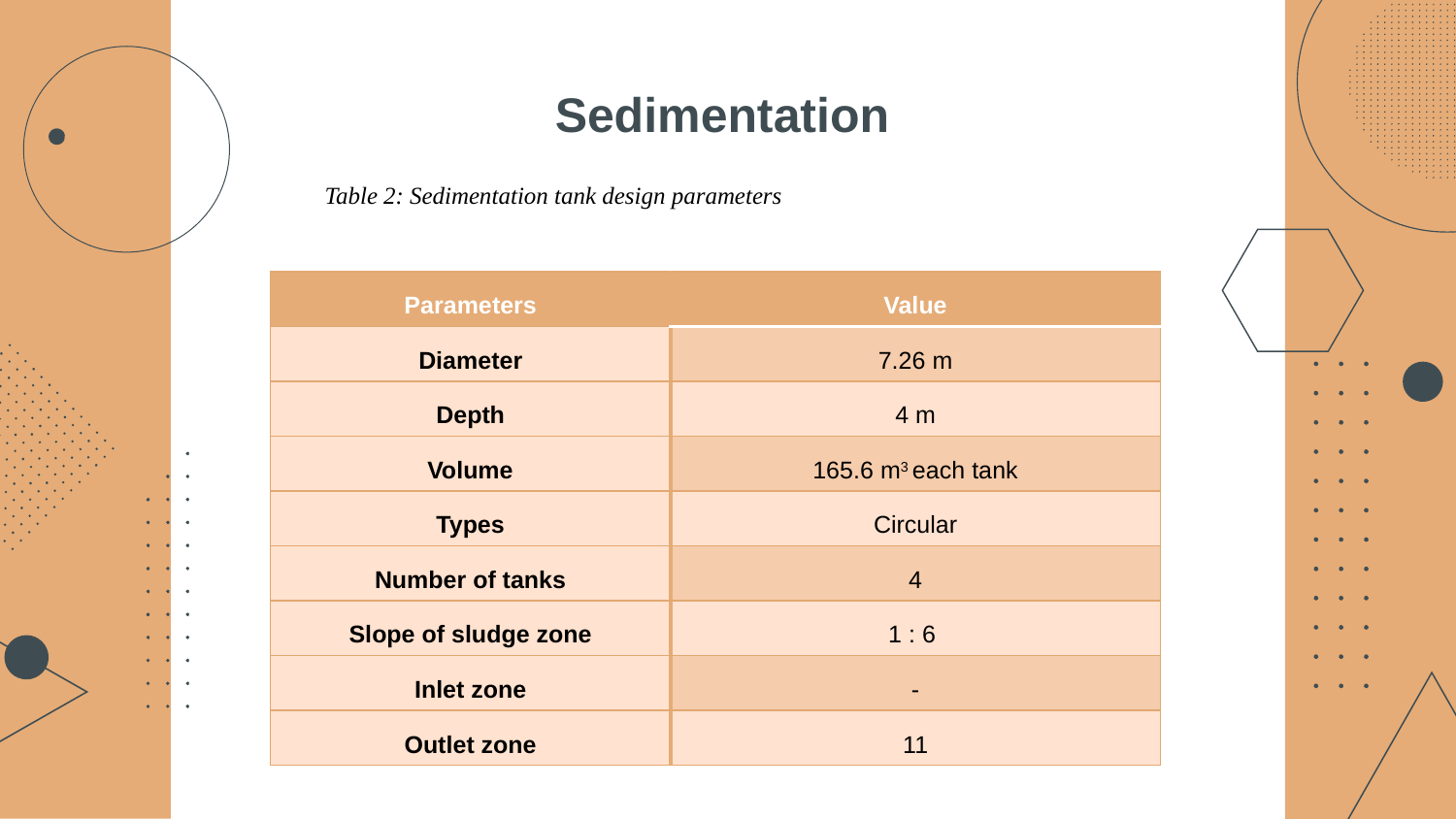

# Sedimentation
Table 2: Sedimentation tank design parameters

| Parameters | Value |
| --- | --- |
| Diameter | 7.26 m |
| Depth | 4 m |
| Volume | 165.6 m3 each tank |
| Types | Circular |
| Number of tanks | 4 |
| Slope of sludge zone | 1 : 6 |
| Inlet zone | - |
| Outlet zone | 11 |